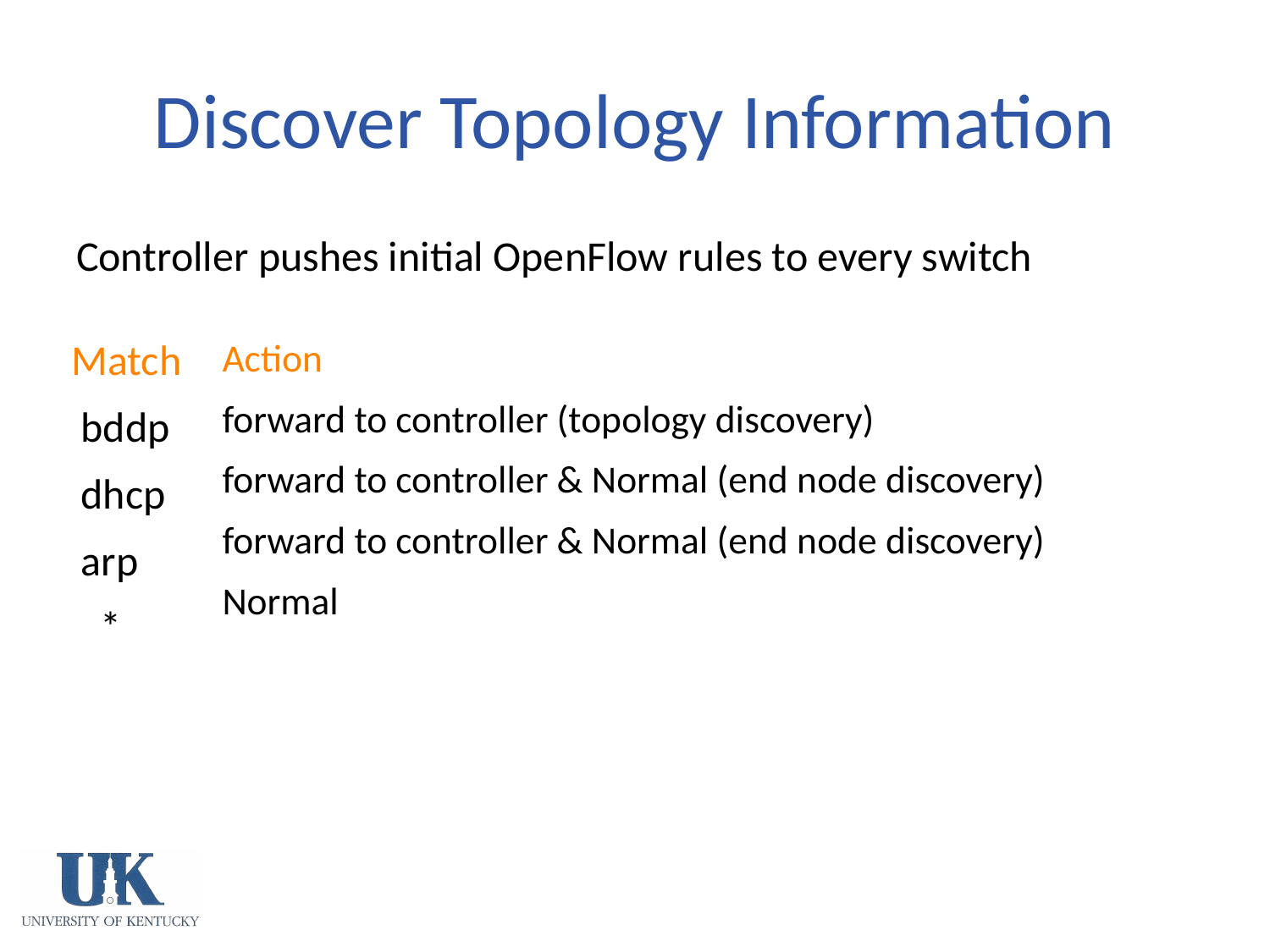

# Discover Topology Information
Controller pushes initial OpenFlow rules to every switch

Match
 bddp
 dhcp
 arp
   *
Action
forward to controller (topology discovery)
forward to controller & Normal (end node discovery)
forward to controller & Normal (end node discovery)
Normal